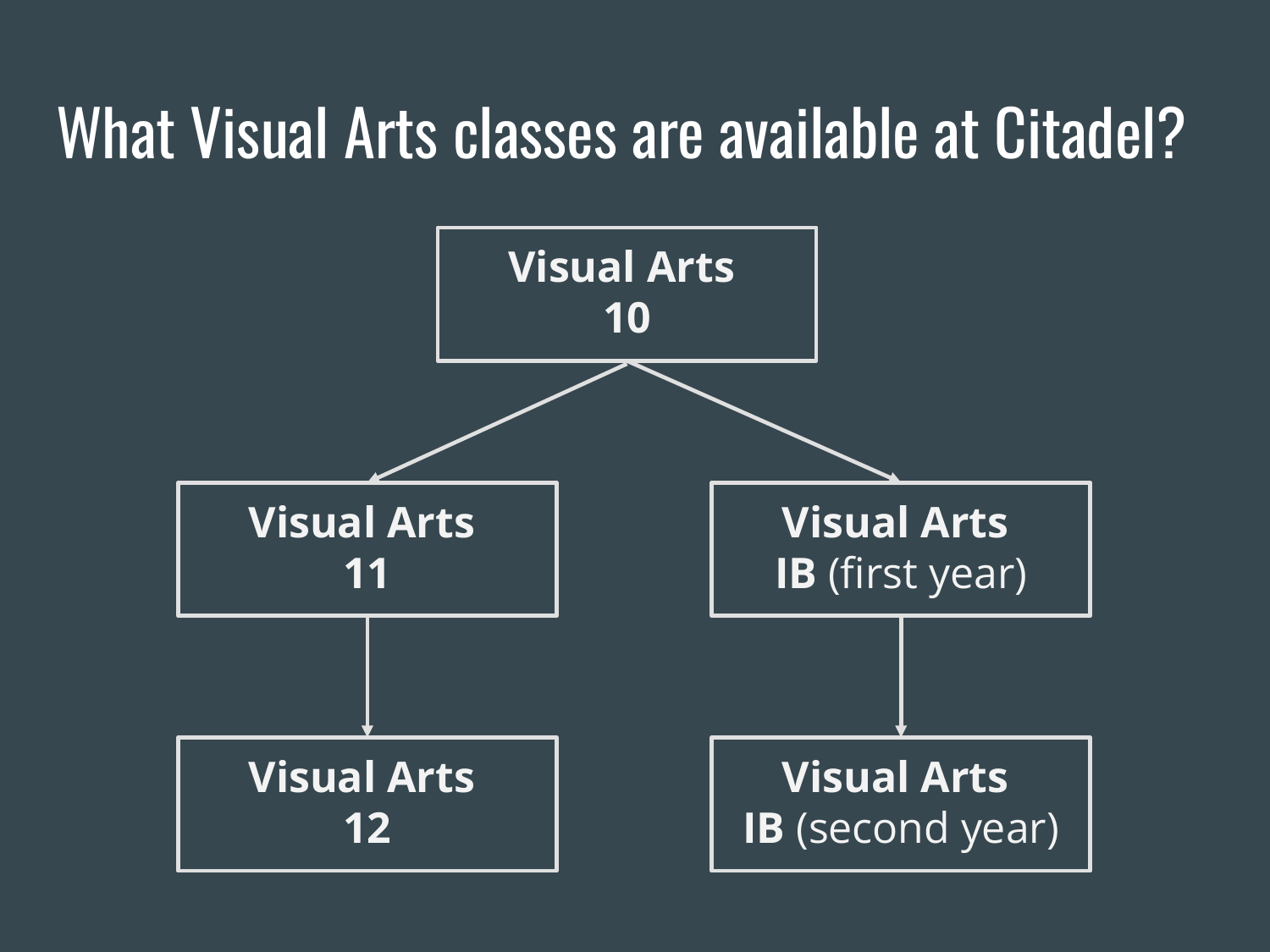

What Visual Arts classes are available at Citadel?
Visual Arts
10
Visual Arts
11
Visual Arts
IB (first year)
Visual Arts
12
Visual Arts
IB (second year)